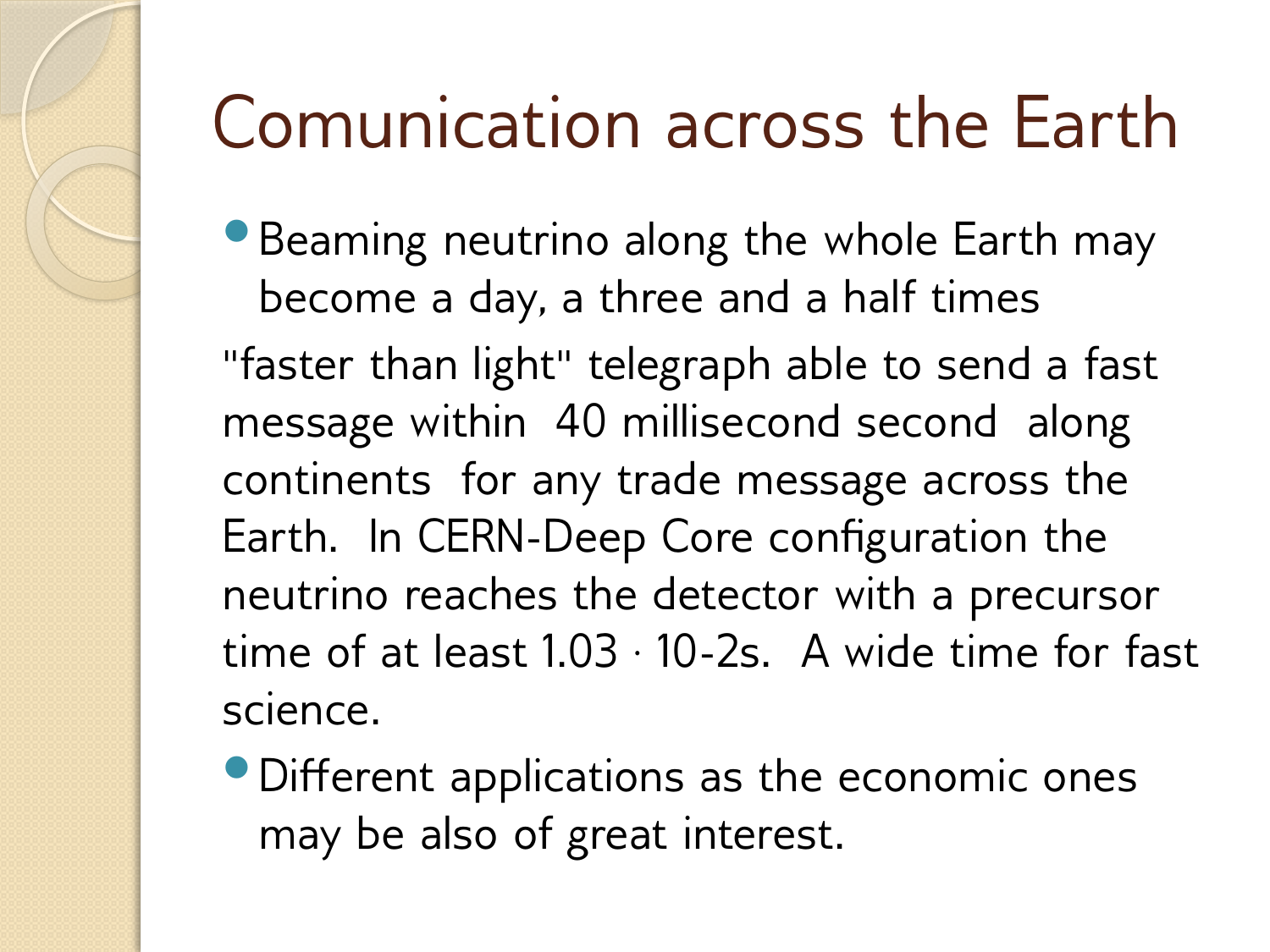

# Comunication across the Earth
Beaming neutrino along the whole Earth may become a day, a three and a half times
"faster than light" telegraph able to send a fast message within  40 millisecond second  along continents  for any trade message across the Earth.  In CERN-Deep Core configuration the neutrino reaches the detector with a precursor time of at least 1.03 · 10−2s.  A wide time for fast science.
Different applications as the economic ones may be also of great interest.